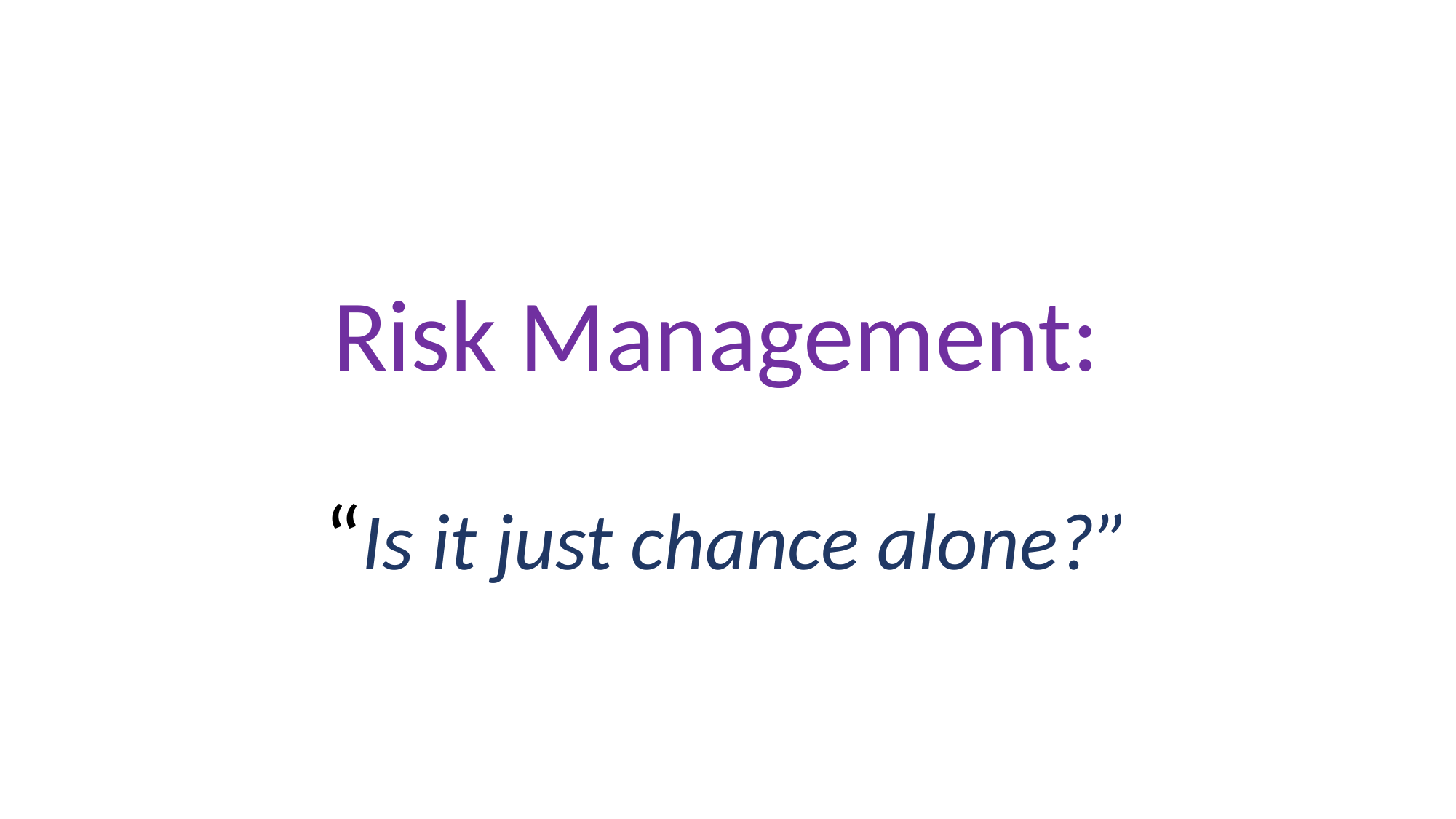

# Risk Management: “Is it just chance alone?”